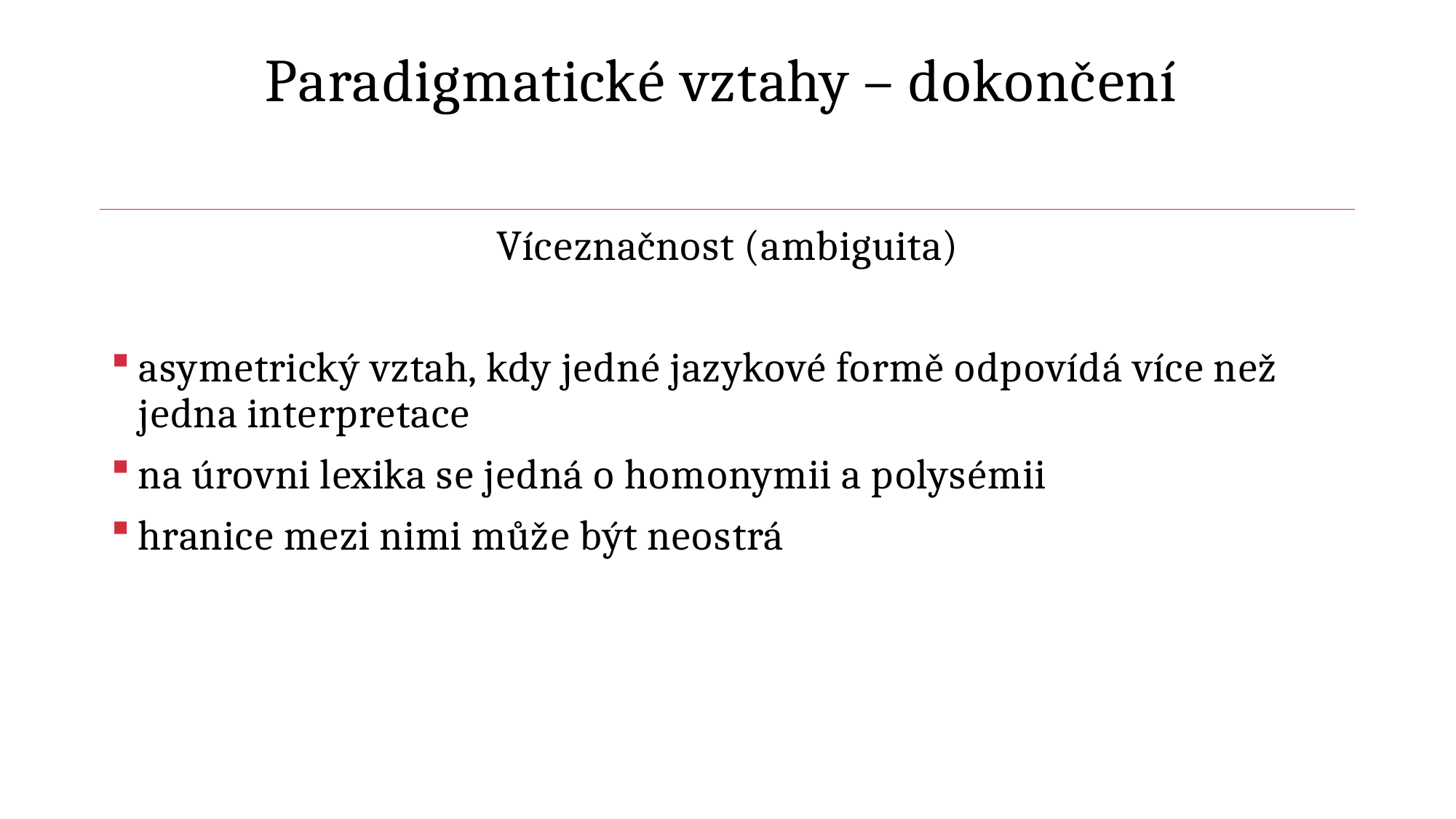

# Paradigmatické vztahy – dokončení
Víceznačnost (ambiguita)

asymetrický vztah, kdy jedné jazykové formě odpovídá více než jedna interpretace
na úrovni lexika se jedná o homonymii a polysémii
hranice mezi nimi může být neostrá